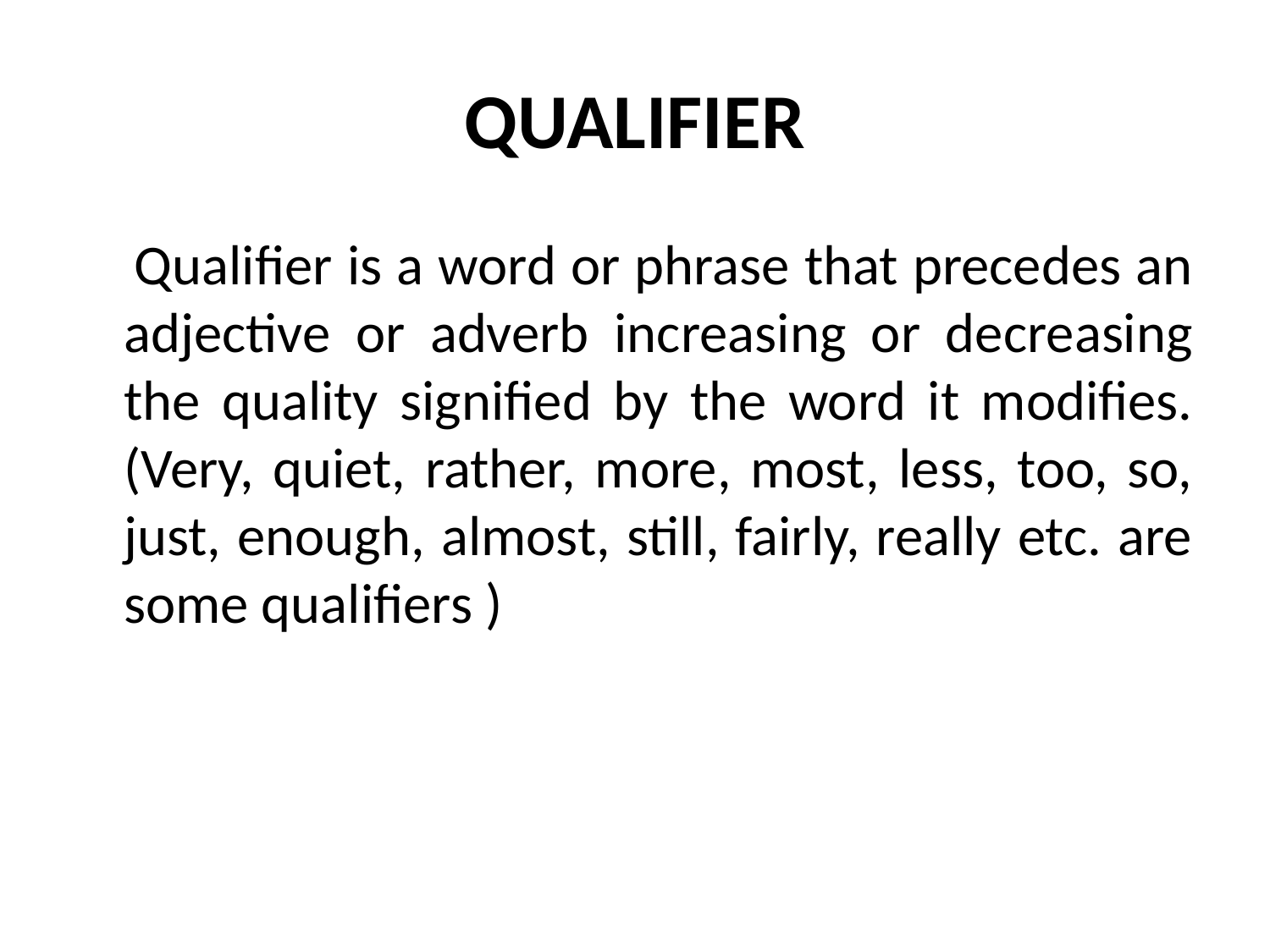

# QUALIFIER
    Qualifier is a word or phrase that precedes an adjective or adverb increasing or decreasing the quality signified by the word it modifies. (Very, quiet, rather, more, most, less, too, so, just, enough, almost, still, fairly, really etc. are some qualifiers )